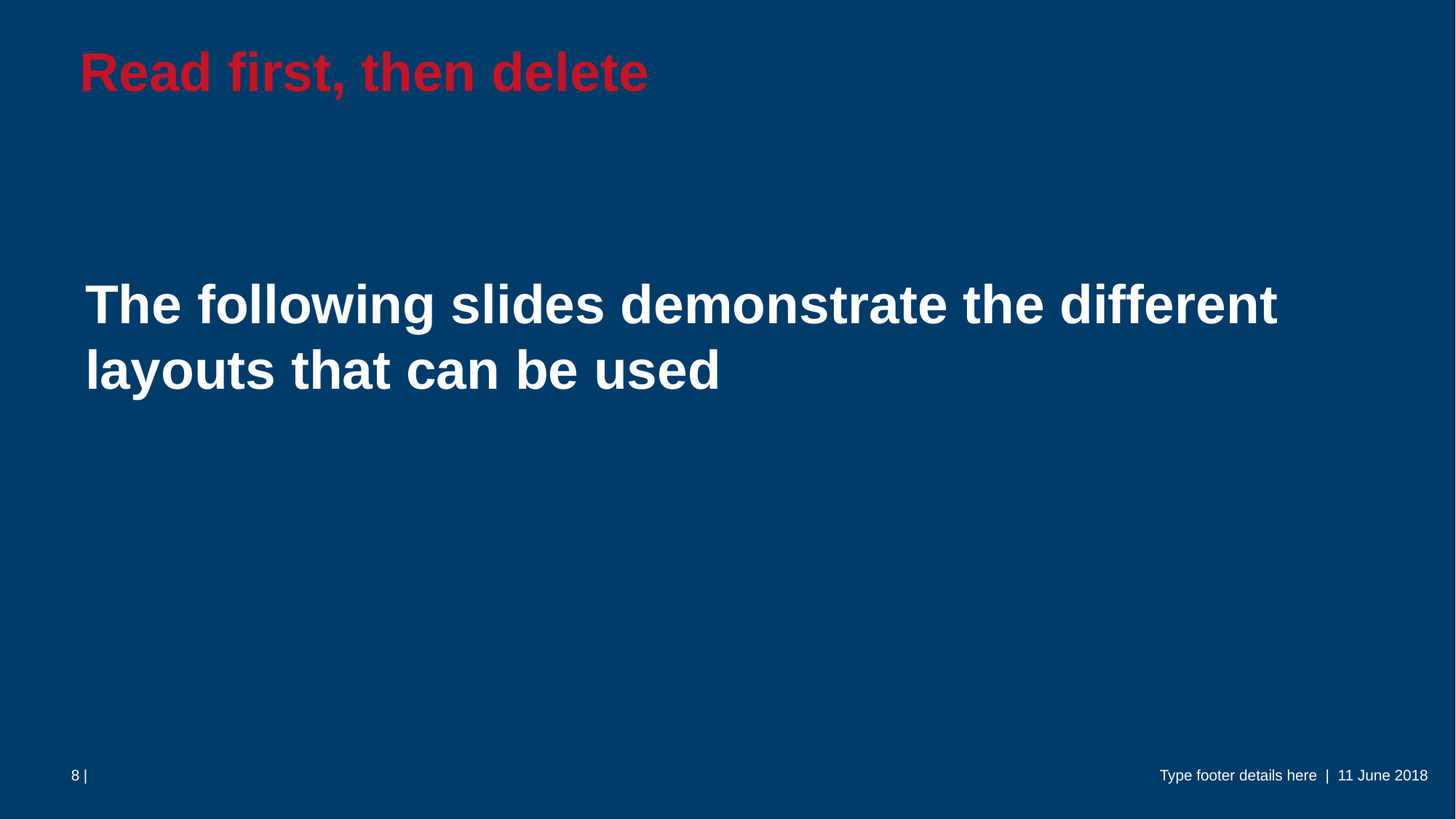

Read first, then delete
# The following slides demonstrate the different layouts that can be used
Type footer details here  |  11 June 2018